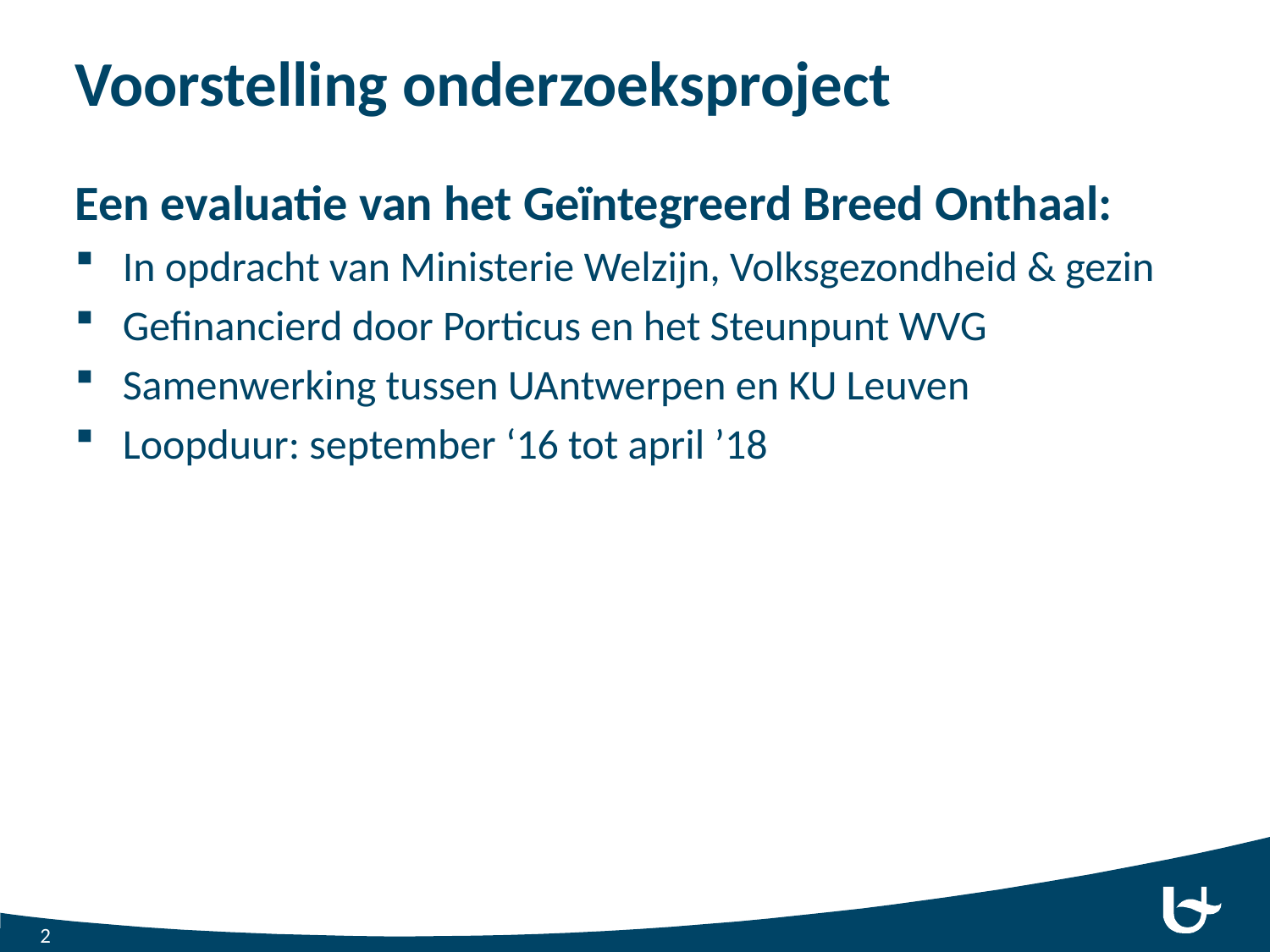

# Voorstelling onderzoeksproject
Een evaluatie van het Geïntegreerd Breed Onthaal:
In opdracht van Ministerie Welzijn, Volksgezondheid & gezin
Gefinancierd door Porticus en het Steunpunt WVG
Samenwerking tussen UAntwerpen en KU Leuven
Loopduur: september ‘16 tot april ’18

2